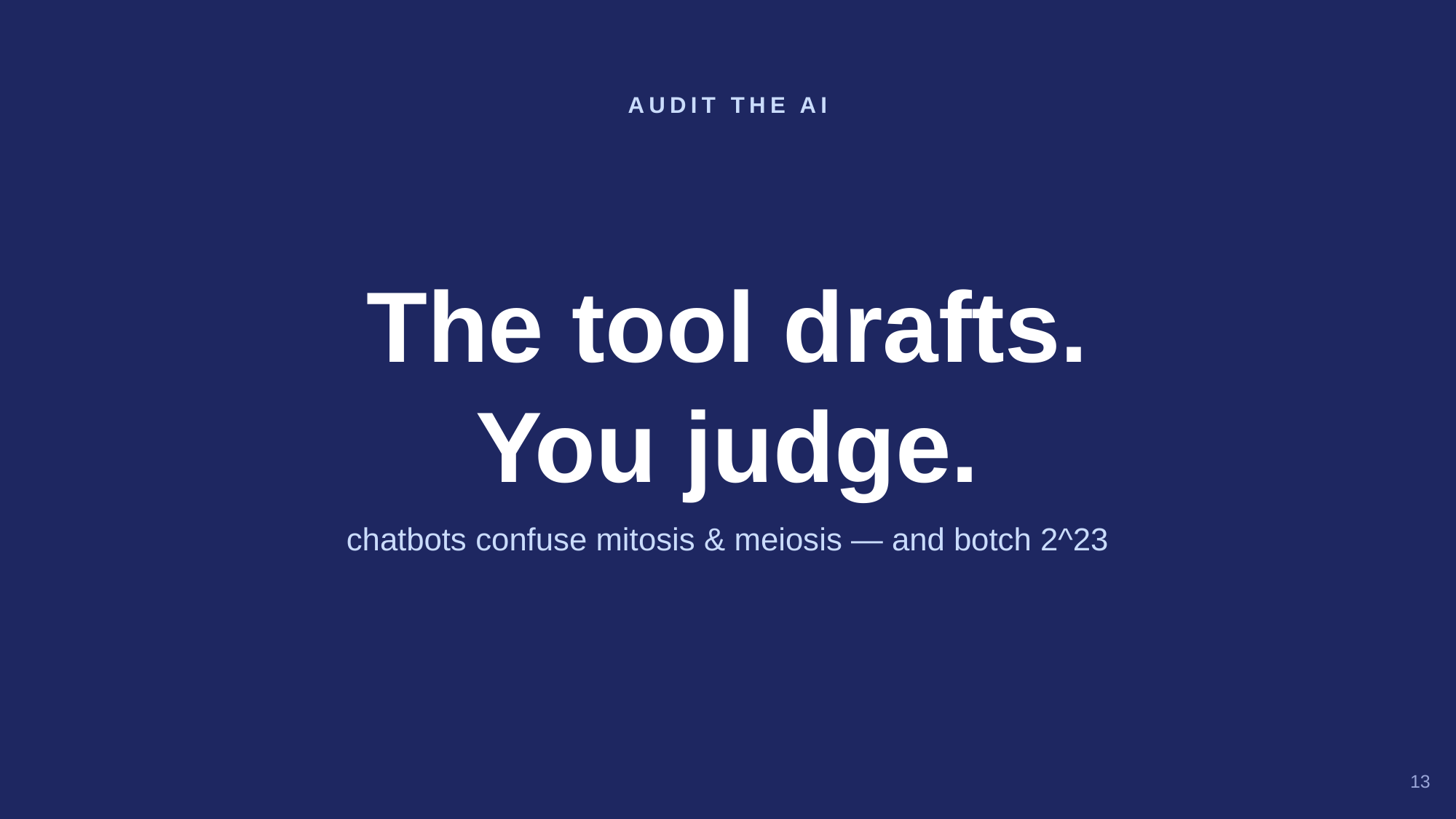

AUDIT THE AI
The tool drafts.
You judge.
chatbots confuse mitosis & meiosis — and botch 2^23
13